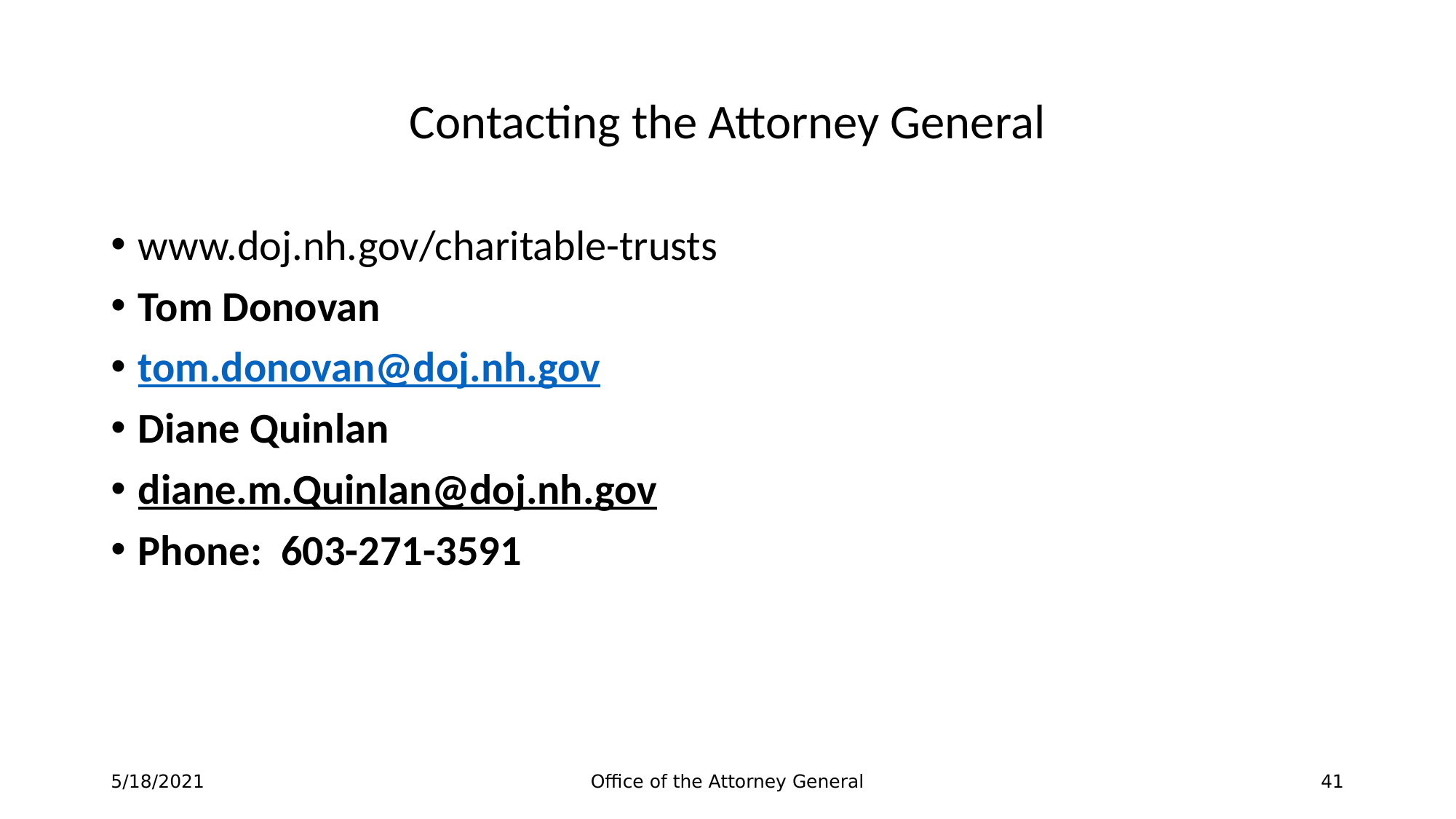

# Contacting the Attorney General
www.doj.nh.gov/charitable-trusts
Tom Donovan
tom.donovan@doj.nh.gov
Diane Quinlan
diane.m.Quinlan@doj.nh.gov
Phone:  603-271-3591
5/18/2021
Office of the Attorney General
41